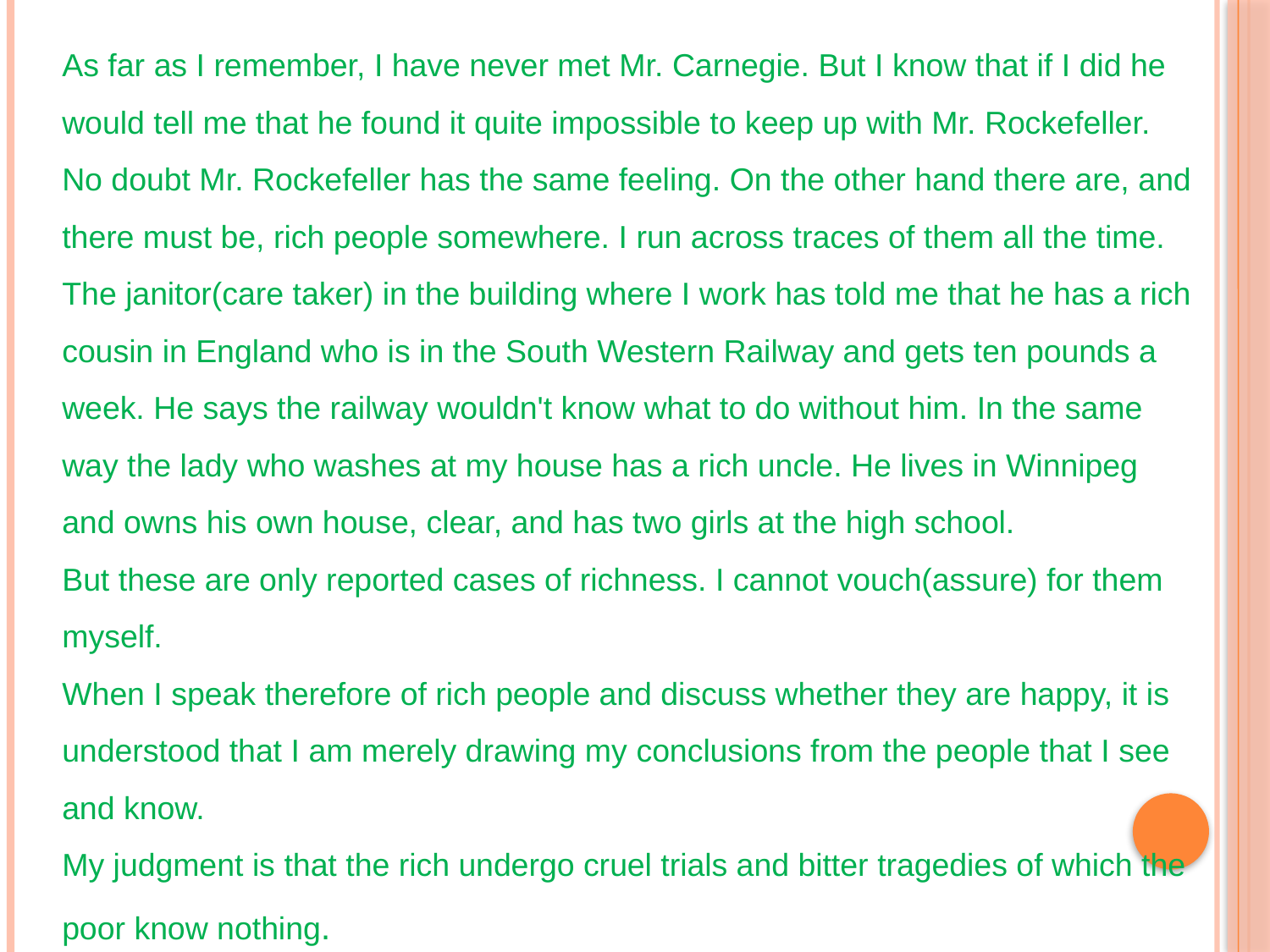

As far as I remember, I have never met Mr. Carnegie. But I know that if I did he would tell me that he found it quite impossible to keep up with Mr. Rockefeller. No doubt Mr. Rockefeller has the same feeling. On the other hand there are, and there must be, rich people somewhere. I run across traces of them all the time. The janitor(care taker) in the building where I work has told me that he has a rich cousin in England who is in the South Western Railway and gets ten pounds a week. He says the railway wouldn't know what to do without him. In the same way the lady who washes at my house has a rich uncle. He lives in Winnipeg and owns his own house, clear, and has two girls at the high school.
But these are only reported cases of richness. I cannot vouch(assure) for them myself.
When I speak therefore of rich people and discuss whether they are happy, it is understood that I am merely drawing my conclusions from the people that I see and know.
My judgment is that the rich undergo cruel trials and bitter tragedies of which the poor know nothing.